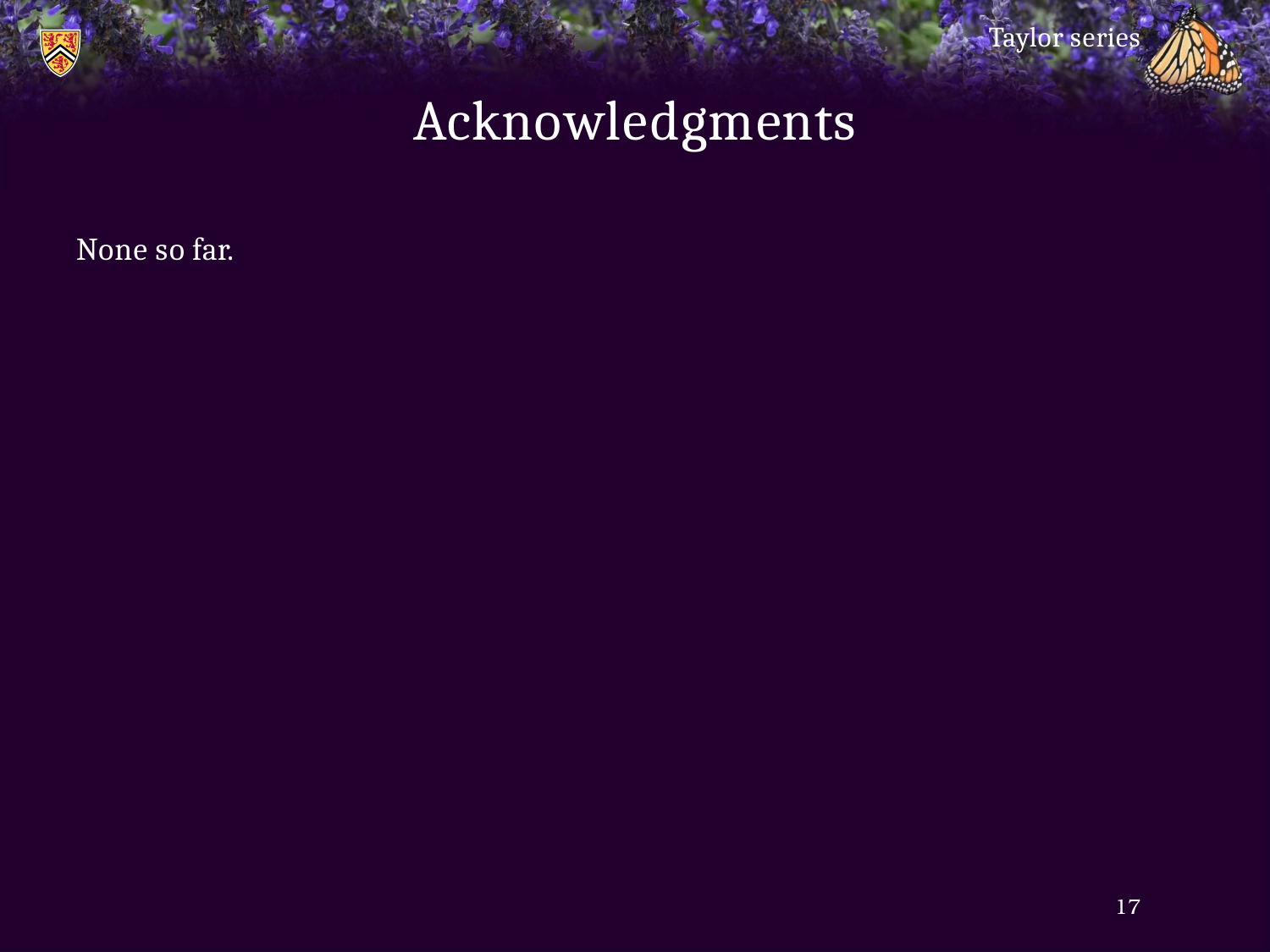

Taylor series
# Acknowledgments
None so far.
17